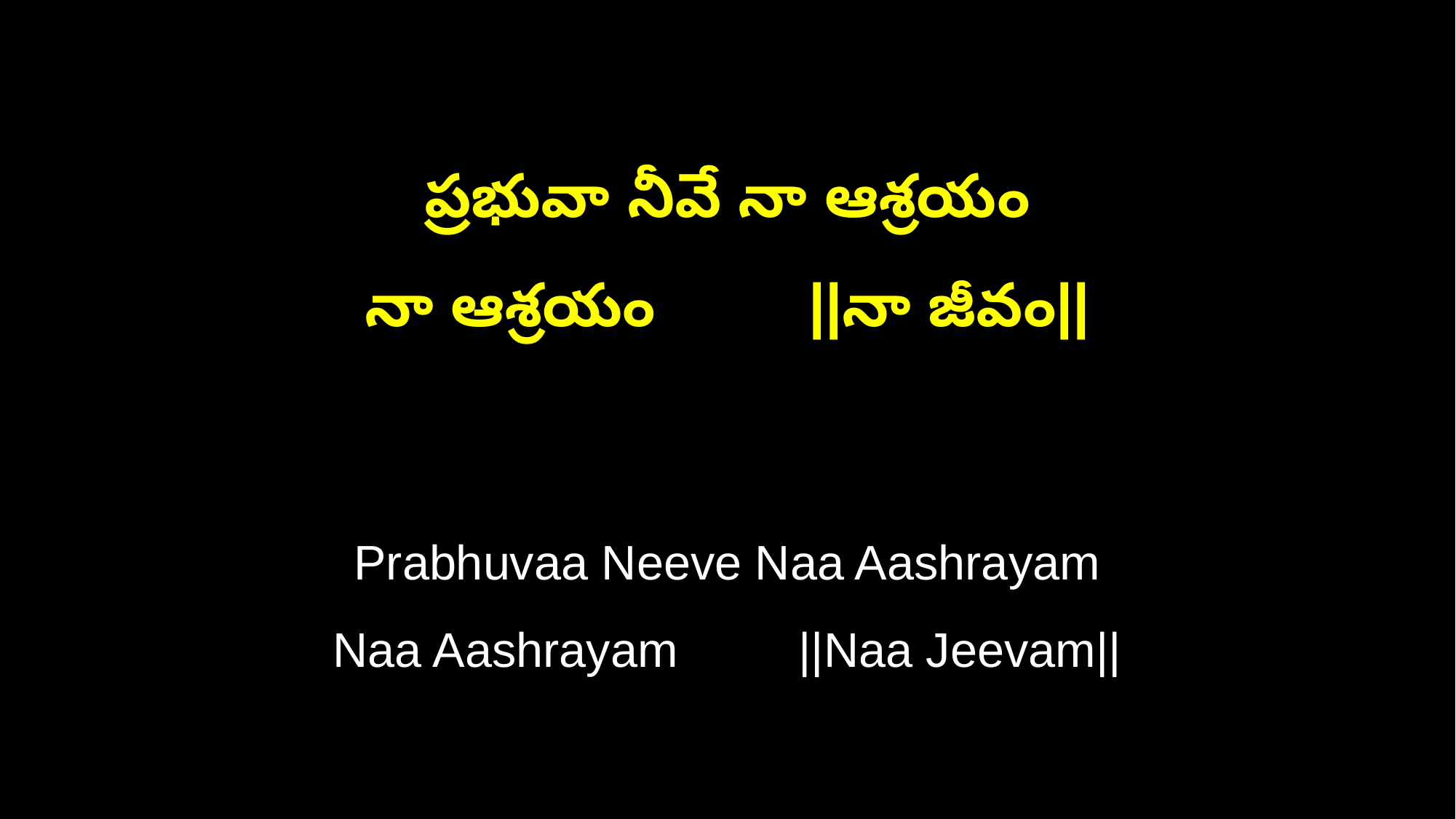

ప్రభువా నీవే నా ఆశ్రయం
నా ఆశ్రయం         ||నా జీవం||
Prabhuvaa Neeve Naa Aashrayam
Naa Aashrayam         ||Naa Jeevam||